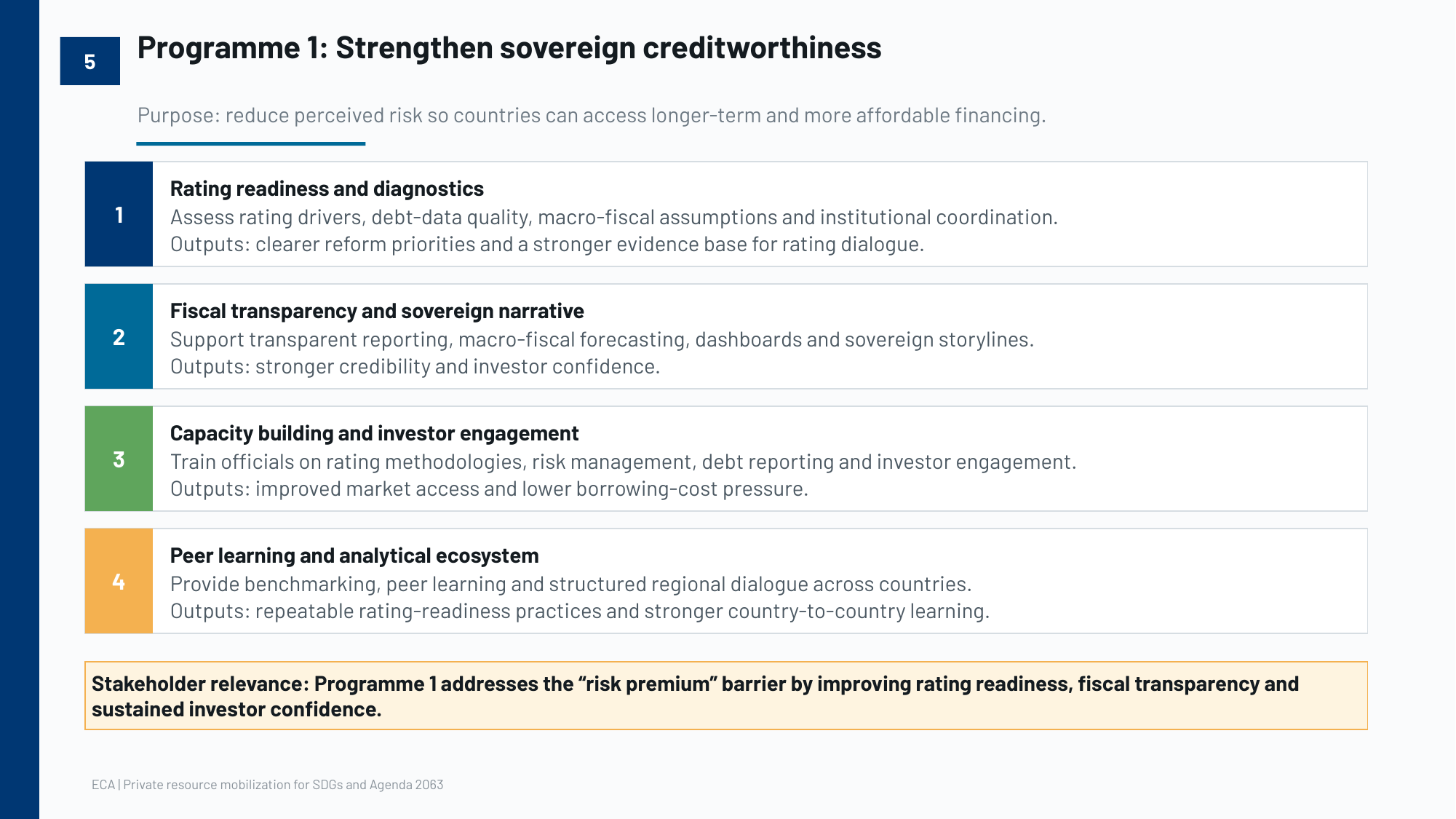

Programme 1: Strengthen sovereign creditworthiness
5
Purpose: reduce perceived risk so countries can access longer-term and more affordable financing.

1
Rating readiness and diagnostics
Assess rating drivers, debt-data quality, macro-fiscal assumptions and institutional coordination.
Outputs: clearer reform priorities and a stronger evidence base for rating dialogue.

2
Fiscal transparency and sovereign narrative
Support transparent reporting, macro-fiscal forecasting, dashboards and sovereign storylines.
Outputs: stronger credibility and investor confidence.

3
Capacity building and investor engagement
Train officials on rating methodologies, risk management, debt reporting and investor engagement.
Outputs: improved market access and lower borrowing-cost pressure.

4
Peer learning and analytical ecosystem
Provide benchmarking, peer learning and structured regional dialogue across countries.
Outputs: repeatable rating-readiness practices and stronger country-to-country learning.
Stakeholder relevance: Programme 1 addresses the “risk premium” barrier by improving rating readiness, fiscal transparency and sustained investor confidence.
ECA | Private resource mobilization for SDGs and Agenda 2063